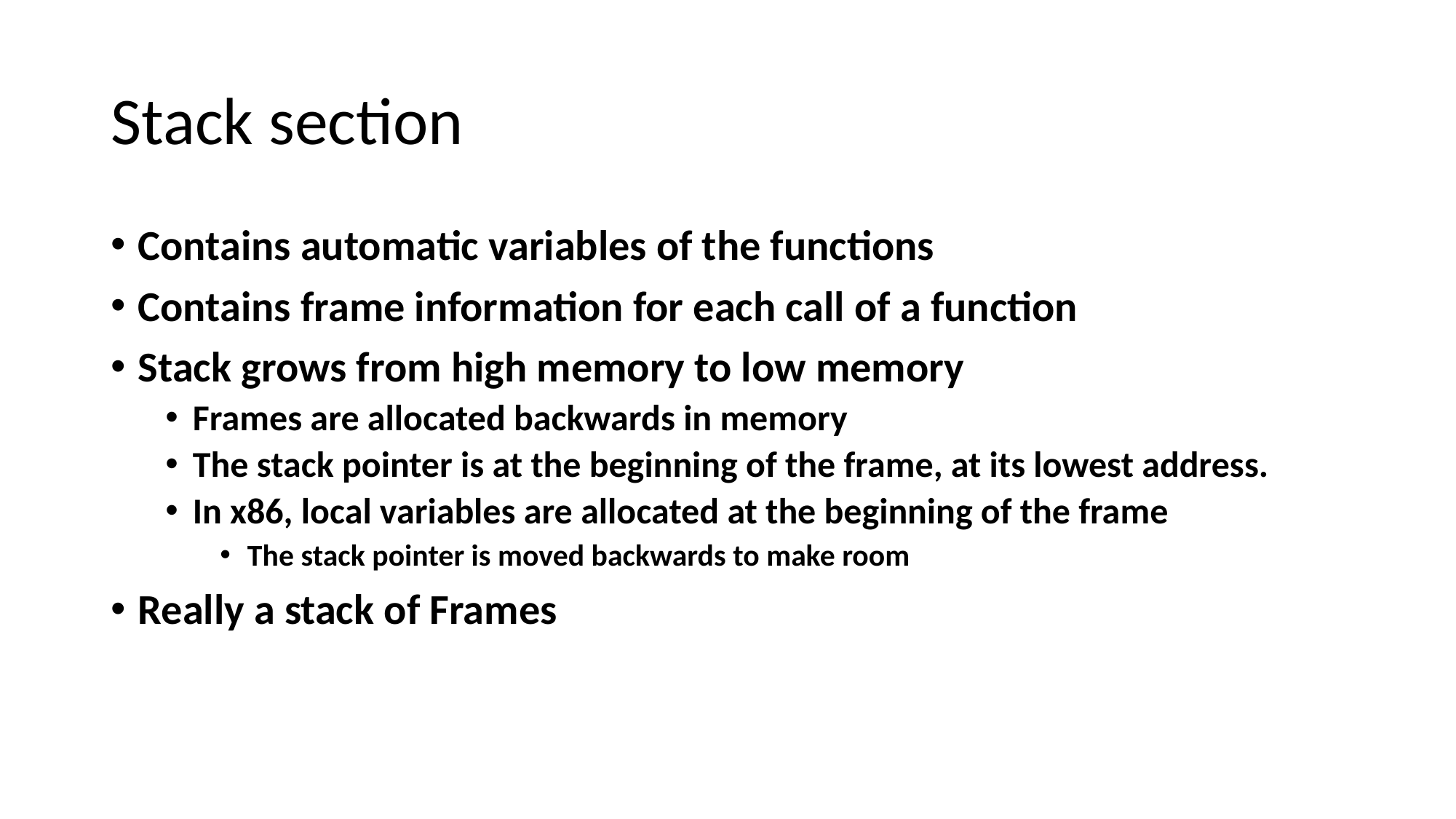

# Stack section
Contains automatic variables of the functions
Contains frame information for each call of a function
Stack grows from high memory to low memory
Frames are allocated backwards in memory
The stack pointer is at the beginning of the frame, at its lowest address.
In x86, local variables are allocated at the beginning of the frame
The stack pointer is moved backwards to make room
Really a stack of Frames